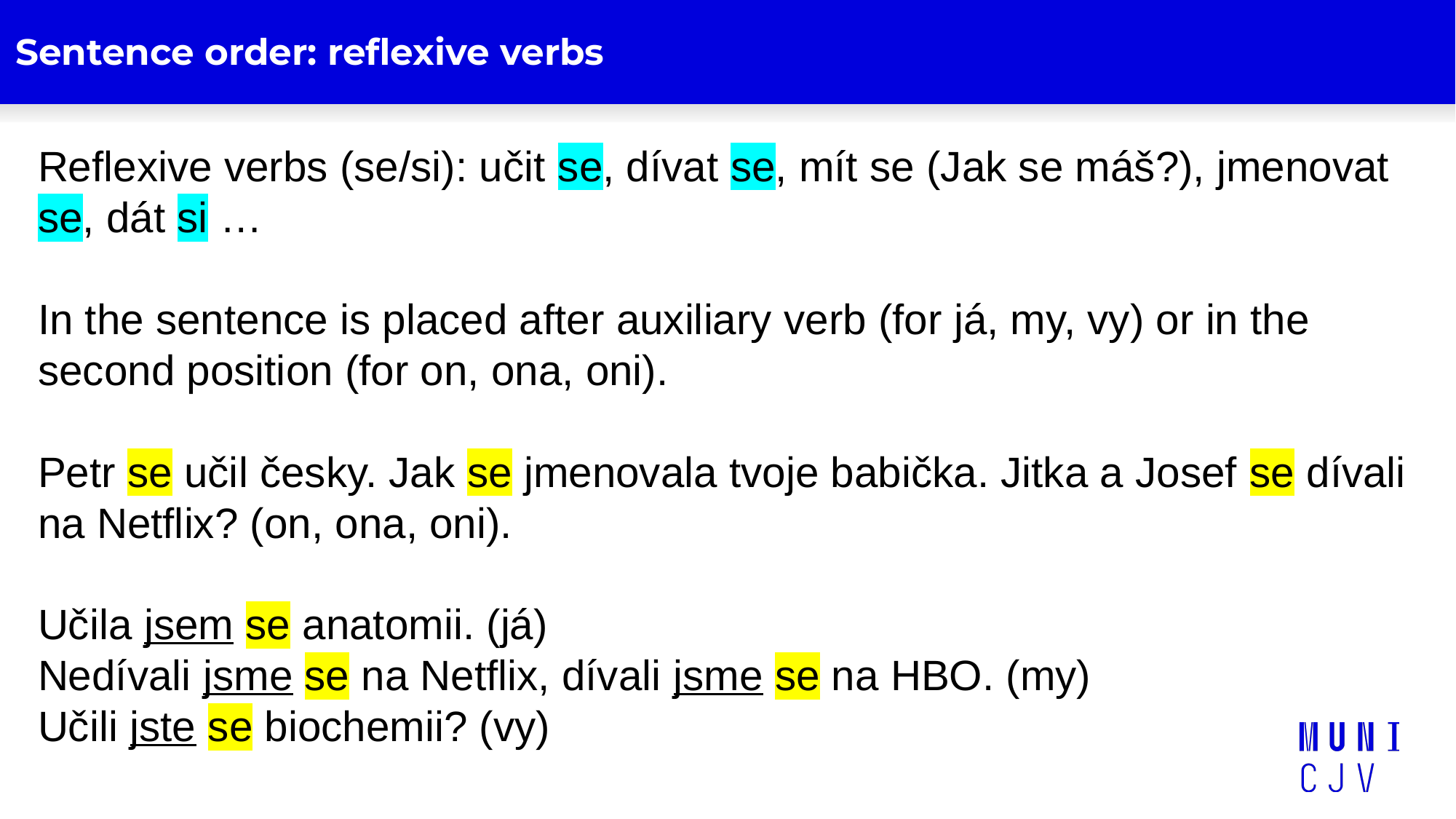

# Sentence order: reflexive verbs
Reflexive verbs (se/si): učit se, dívat se, mít se (Jak se máš?), jmenovat se, dát si …

In the sentence is placed after auxiliary verb (for já, my, vy) or in the second position (for on, ona, oni).

Petr se učil česky. Jak se jmenovala tvoje babička. Jitka a Josef se dívali na Netflix? (on, ona, oni).

Učila jsem se anatomii. (já)
Nedívali jsme se na Netflix, dívali jsme se na HBO. (my)
Učili jste se biochemii? (vy)